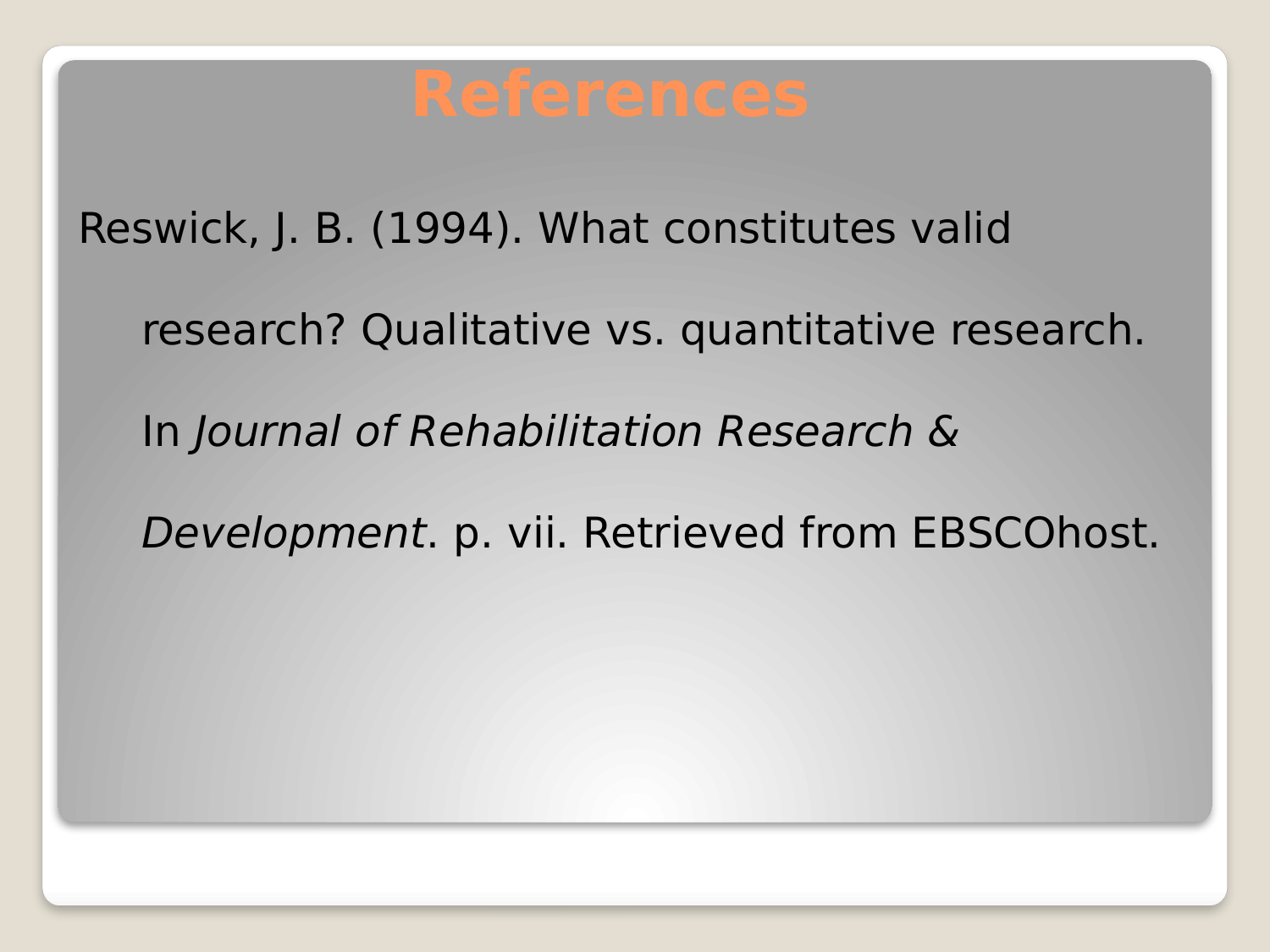

# References
Reswick, J. B. (1994). What constitutes valid research? Qualitative vs. quantitative research. In Journal of Rehabilitation Research & Development. p. vii. Retrieved from EBSCOhost.